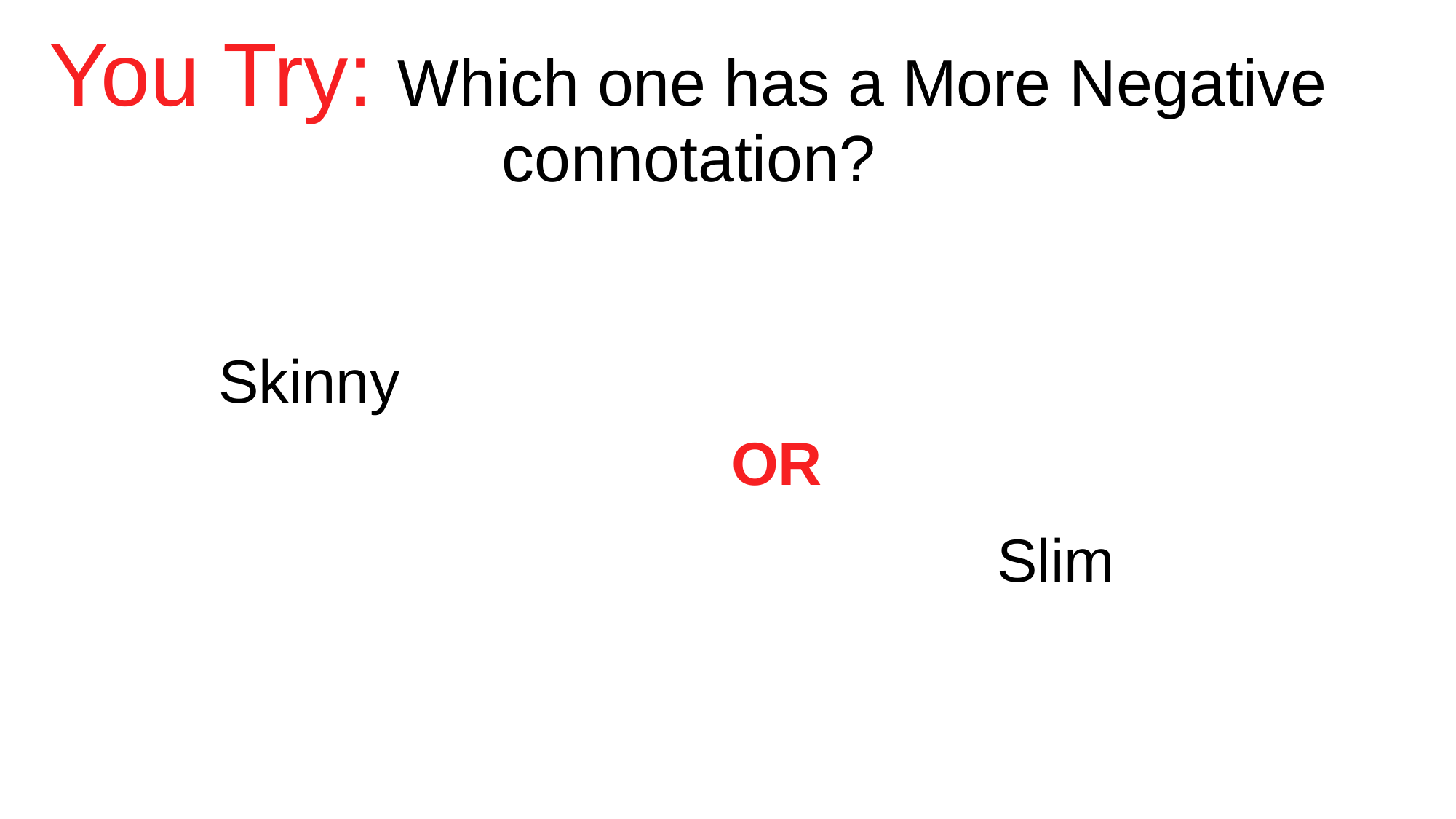

# You Try: Which one has a More Negative connotation?
Skinny
OR
Slim